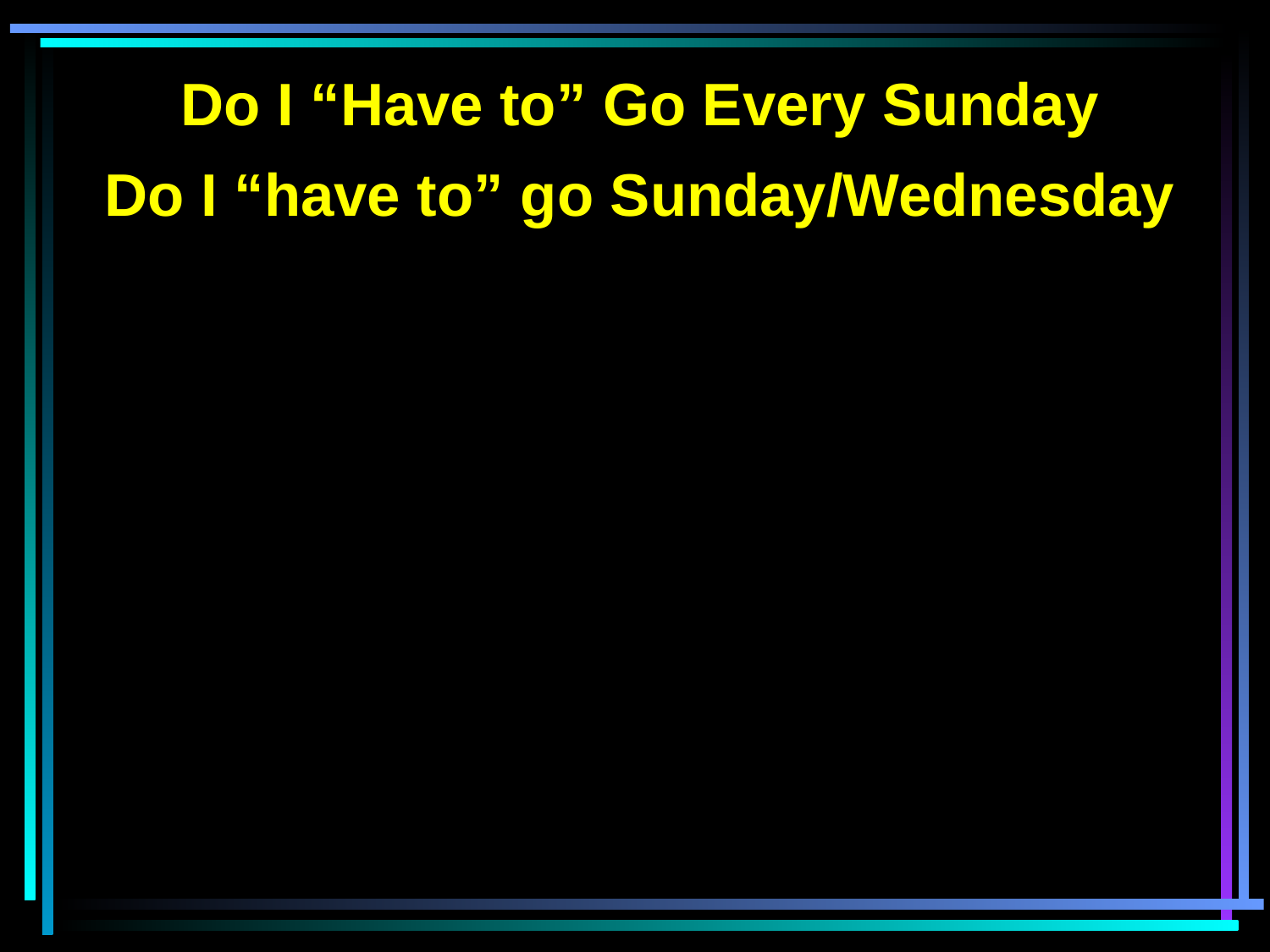

Do I “Have to” Go Every Sunday
Do I “have to” go Sunday/Wednesday